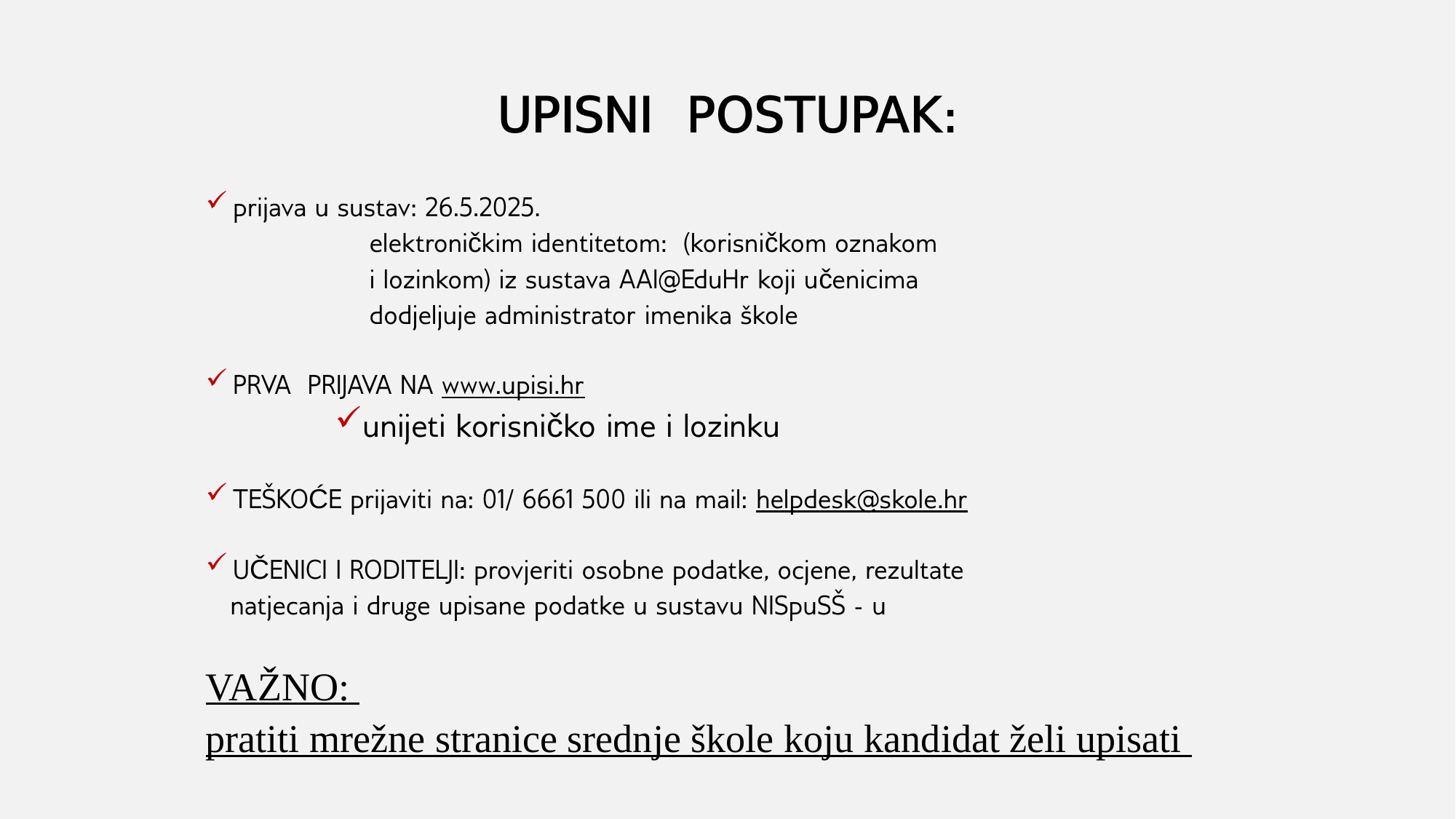

UPISNI  POSTUPAK:

prijava u sustav: 26.5.2025.
                    elektroničkim identitetom:  (korisničkom oznakom
                    i lozinkom) iz sustava AAI@EduHr koji učenicima
                    dodjeljuje administrator imenika škole

PRVA  PRIJAVA NA www.upisi.hr
unijeti korisničko ime i lozinku

TEŠKOĆE prijaviti na: 01/ 6661 500 ili na mail: helpdesk@skole.hr

UČENICI I RODITELJI: provjeriti osobne podatke, ocjene, rezultate
   natjecanja i druge upisane podatke u sustavu NISpuSŠ - u

VAŽNO:
pratiti mrežne stranice srednje škole koju kandidat želi upisati